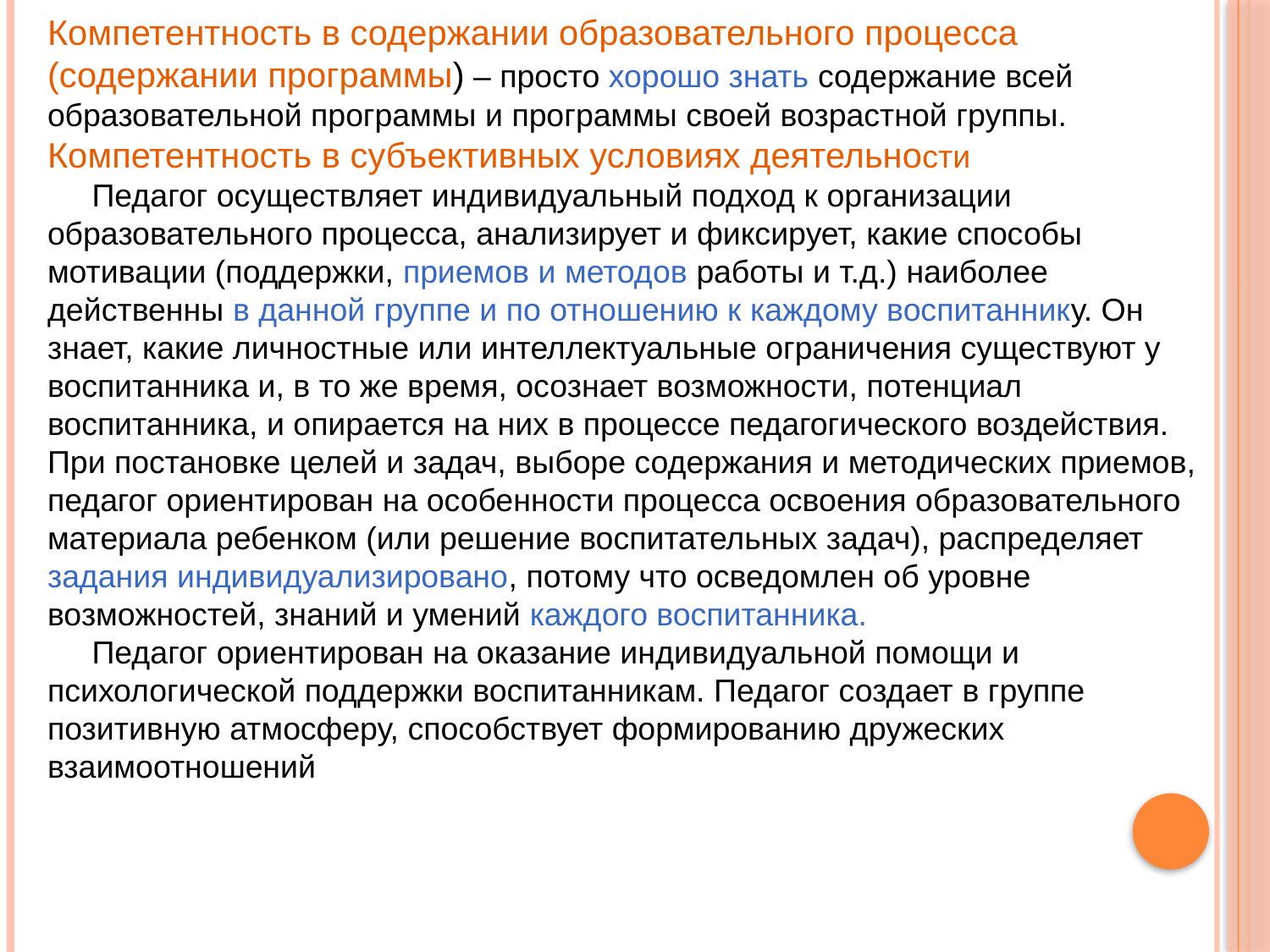

Компетентность в содержании образовательного процесса (содержании программы) – просто хорошо знать содержание всей образовательной программы и программы своей возрастной группы.
Компетентность в субъективных условиях деятельности
     Педагог осуществляет индивидуальный подход к организации образовательного процесса, анализирует и фиксирует, какие способы мотивации (поддержки, приемов и методов работы и т.д.) наиболее действенны в данной группе и по отношению к каждому воспитаннику. Он знает, какие личностные или интеллектуальные ограничения существуют у воспитанника и, в то же время, осознает возможности, потенциал воспитанника, и опирается на них в процессе педагогического воздействия. При постановке целей и задач, выборе содержания и методических приемов, педагог ориентирован на особенности процесса освоения образовательного материала ребенком (или решение воспитательных задач), распределяет задания индивидуализировано, потому что осведомлен об уровне возможностей, знаний и умений каждого воспитанника.
     Педагог ориентирован на оказание индивидуальной помощи и психологической поддержки воспитанникам. Педагог создает в группе позитивную атмосферу, способствует формированию дружеских взаимоотношений